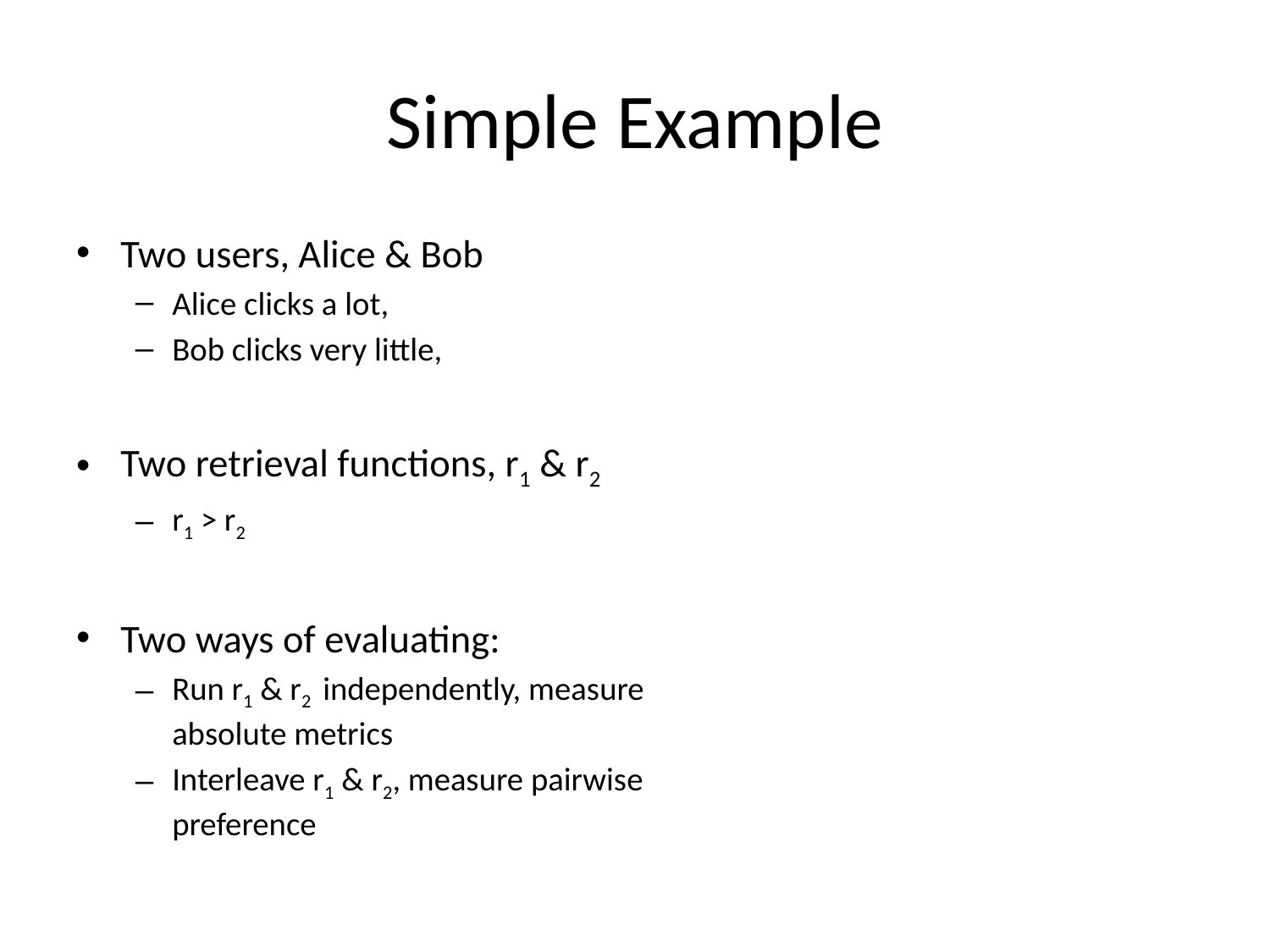

# Simple Example
Two users, Alice & Bob
Alice clicks a lot,
Bob clicks very little,

Two retrieval functions, r1 & r2
r1 > r2

Two ways of evaluating:
Run r1 & r2  independently, measure absolute metrics
Interleave r1 & r2, measure pairwise preference